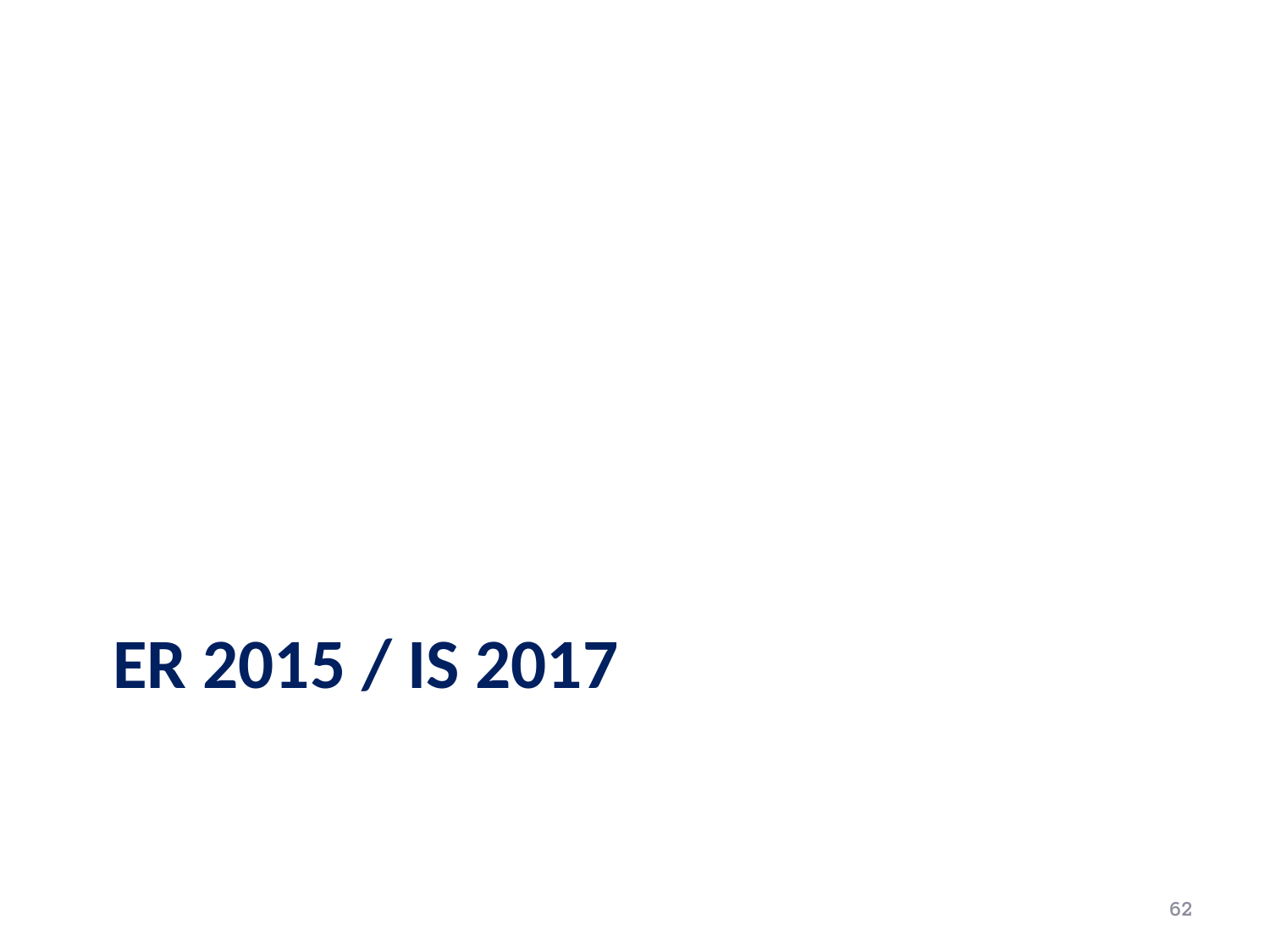

# ER 2015 / IS 2017

62